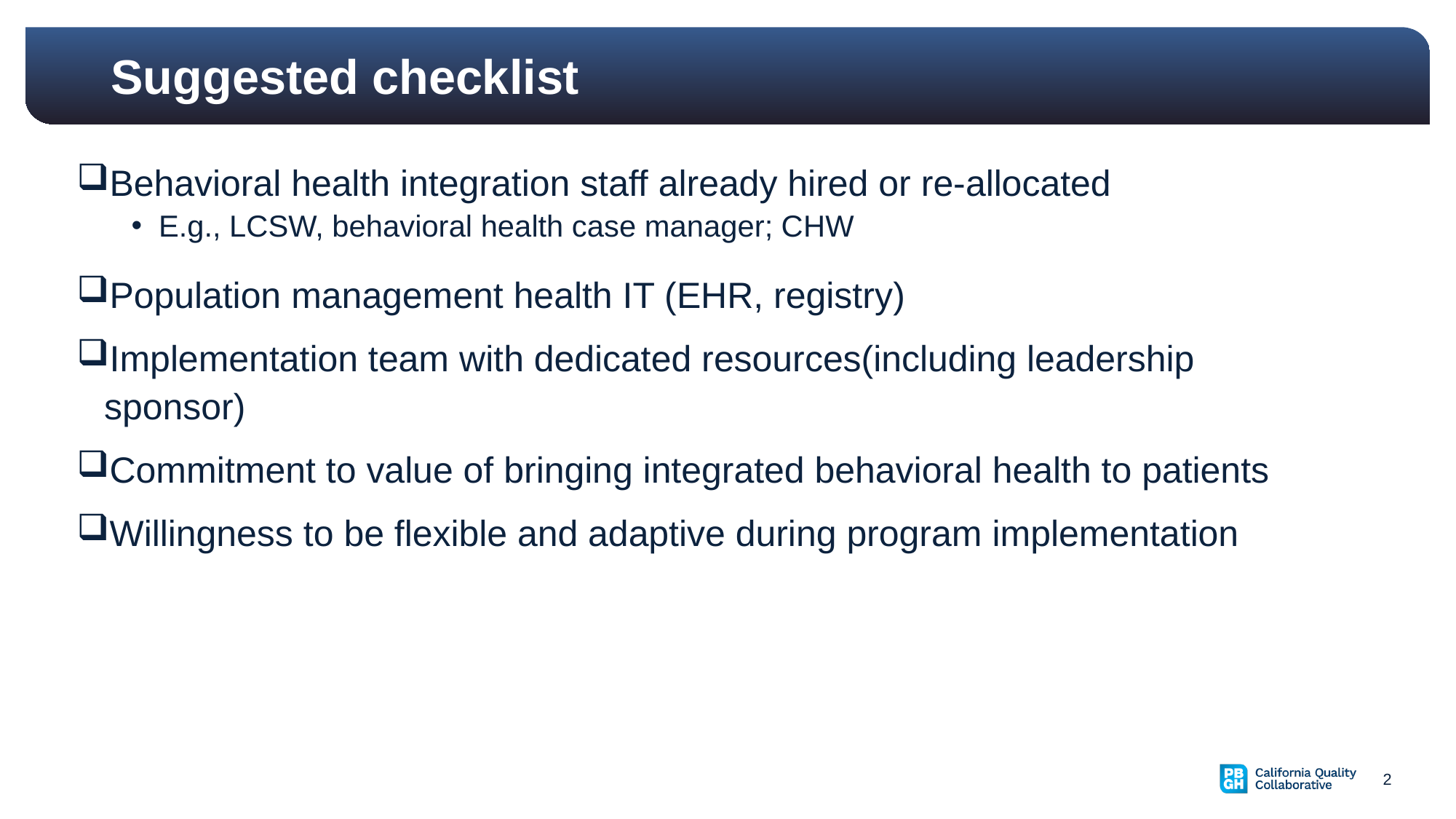

# Suggested checklist
Behavioral health integration staff already hired or re-allocated
E.g., LCSW, behavioral health case manager; CHW
Population management health IT (EHR, registry)
Implementation team with dedicated resources(including leadership sponsor)
Commitment to value of bringing integrated behavioral health to patients
Willingness to be flexible and adaptive during program implementation